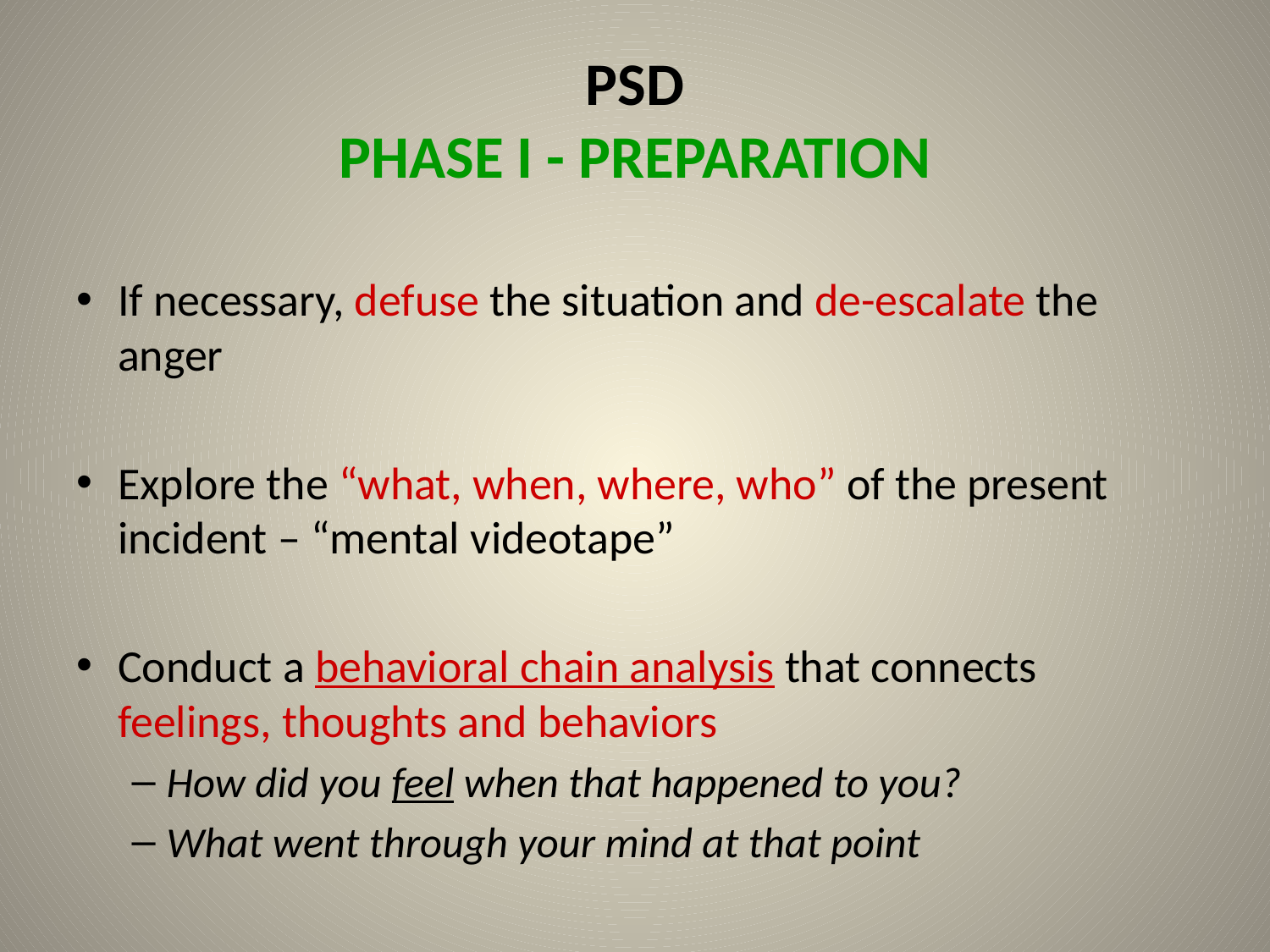

# PSD PHASE I - PREPARATION
If necessary, defuse the situation and de-escalate the anger

Explore the “what, when, where, who” of the present incident – “mental videotape”

Conduct a behavioral chain analysis that connects feelings, thoughts and behaviors
How did you feel when that happened to you?
What went through your mind at that point